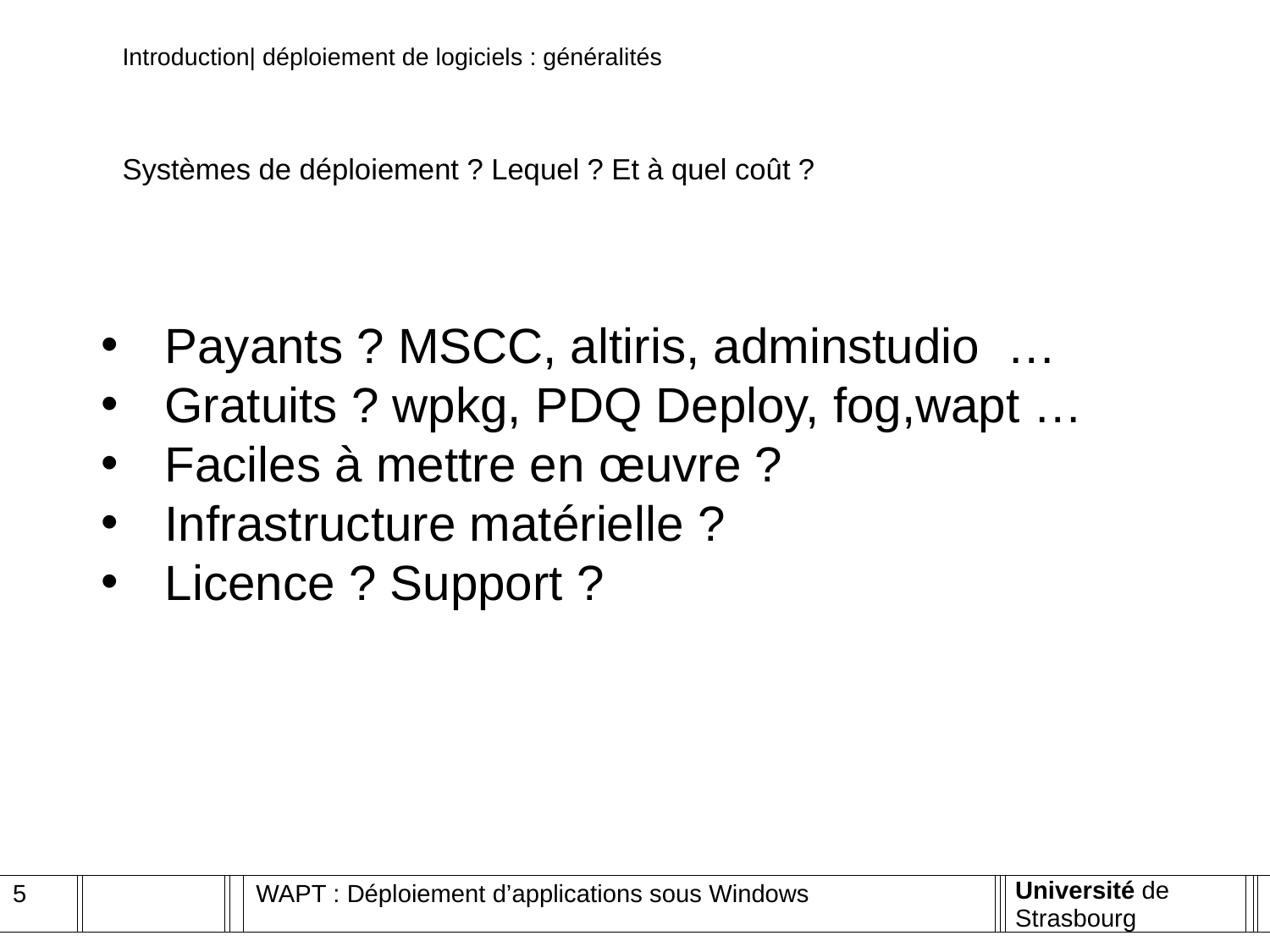

Introduction| déploiement de logiciels : généralités

Systèmes de déploiement ? Lequel ? Et à quel coût ?
Payants ? MSCC, altiris, adminstudio  …
Gratuits ? wpkg, PDQ Deploy, fog,wapt …
Faciles à mettre en œuvre ?
Infrastructure matérielle ?
Licence ? Support ?

5
WAPT : Déploiement d’applications sous Windows